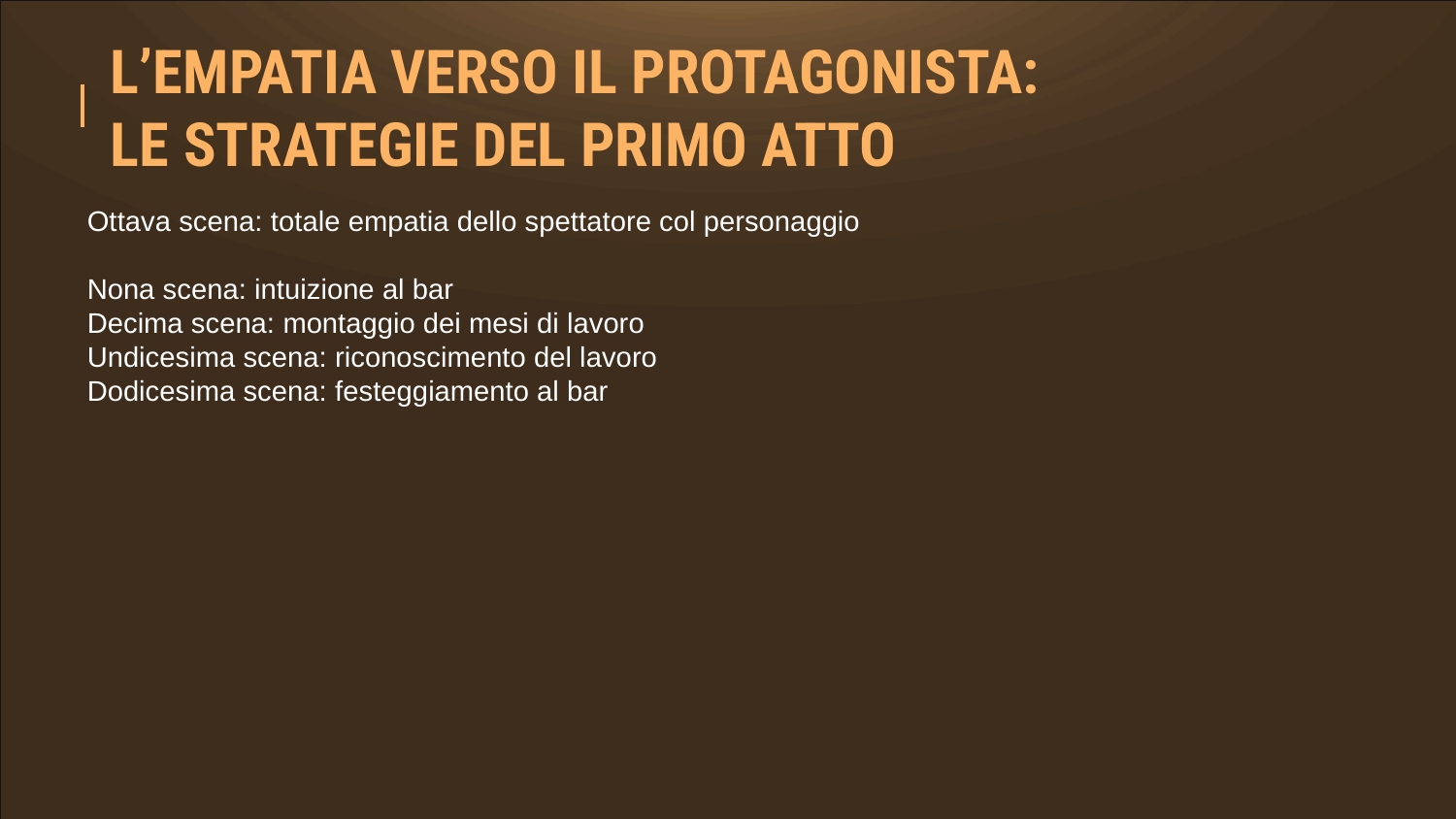

L’EMPATIA VERSO IL PROTAGONISTA:
LE STRATEGIE DEL PRIMO ATTO

Ottava scena: totale empatia dello spettatore col personaggio

Nona scena: intuizione al bar
Decima scena: montaggio dei mesi di lavoro
Undicesima scena: riconoscimento del lavoro
Dodicesima scena: festeggiamento al bar